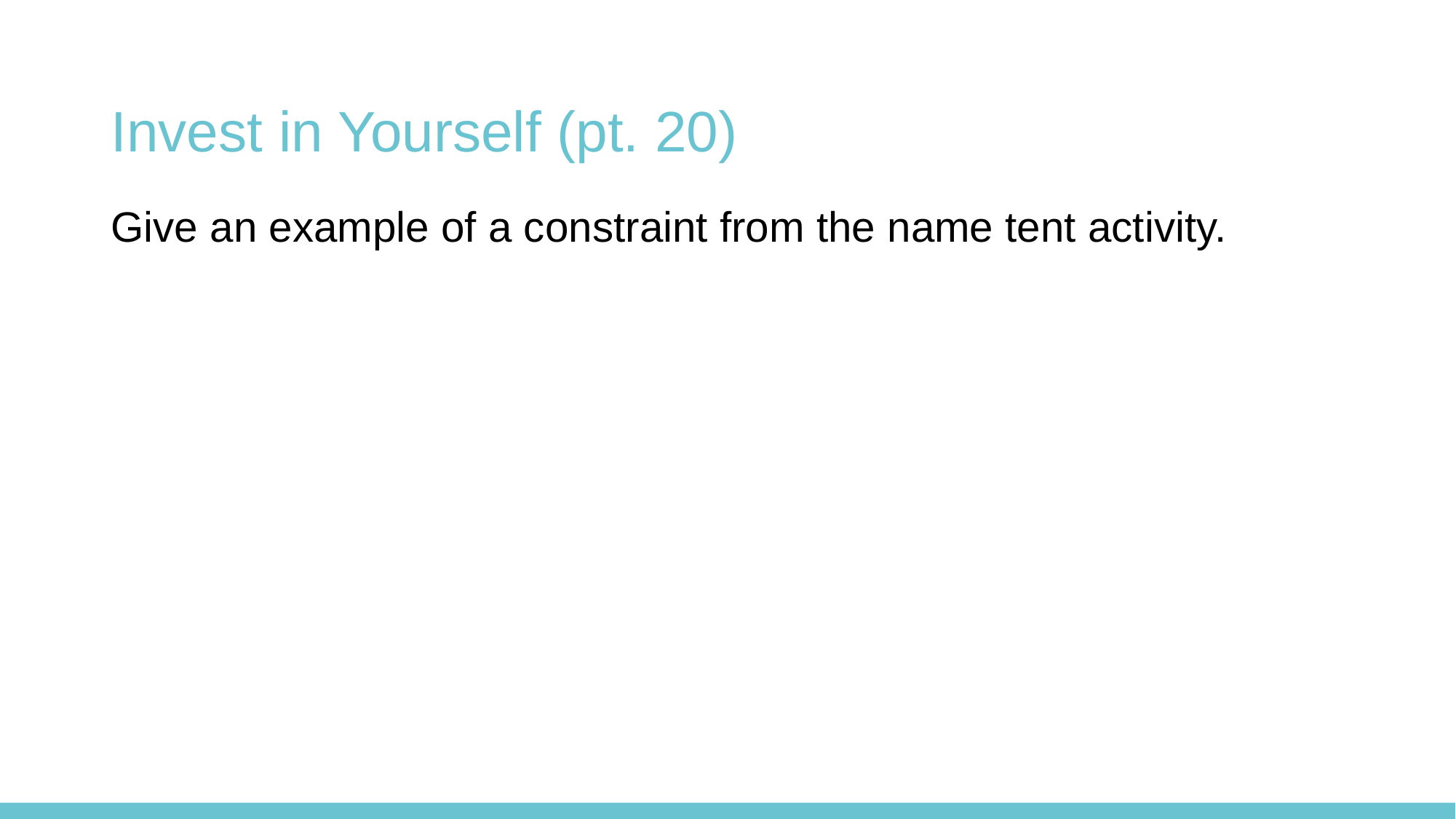

# Invest in Yourself (pt. 20)
Give an example of a constraint from the name tent activity.